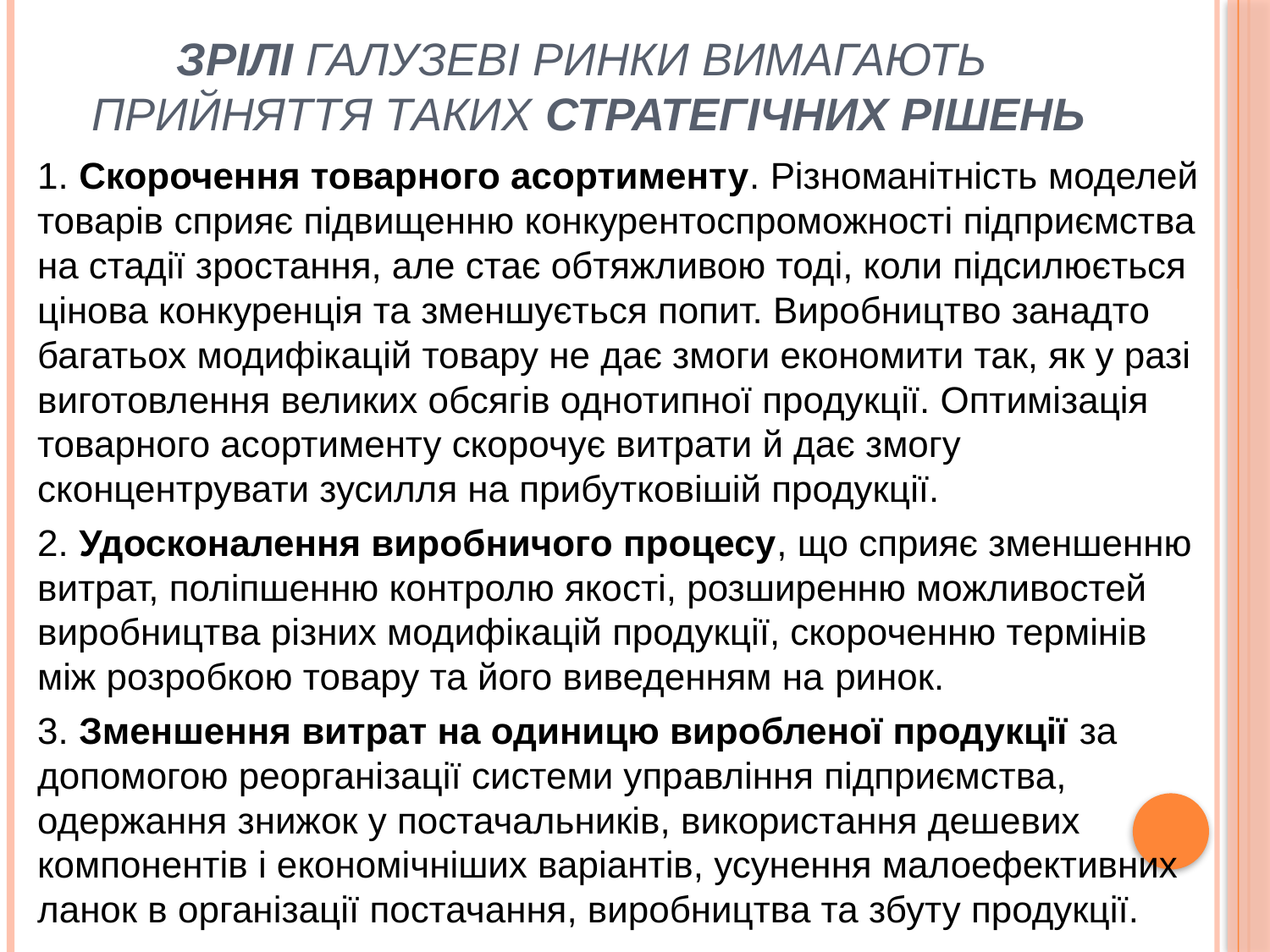

# Зрілі галузеві ринки вимагають прийняття таких стратегічних рішень
1. Скорочення товарного асортименту. Різноманітність моделей товарів сприяє підвищенню конкурентоспроможності підприємства на стадії зростання, але стає обтяжливою тоді, коли підсилюється цінова конкуренція та зменшується попит. Виробництво занадто багатьох модифікацій товару не дає змоги економити так, як у разі виготовлення великих обсягів однотипної продукції. Оптимізація товарного асортименту скорочує витрати й дає змогу сконцентрувати зусилля на прибутковішій продукції.
2. Удосконалення виробничого процесу, що сприяє зменшенню витрат, поліпшенню контролю якості, розширенню можливостей виробництва різних модифікацій продукції, скороченню термінів між розробкою товару та його виведенням на ринок.
3. Зменшення витрат на одиницю виробленої продукції за допомогою реорганізації системи управління підприємства, одержання знижок у постачальників, використання дешевих компонентів і економічніших варіантів, усунення малоефективних ланок в організації постачання, виробництва та збуту продукції.